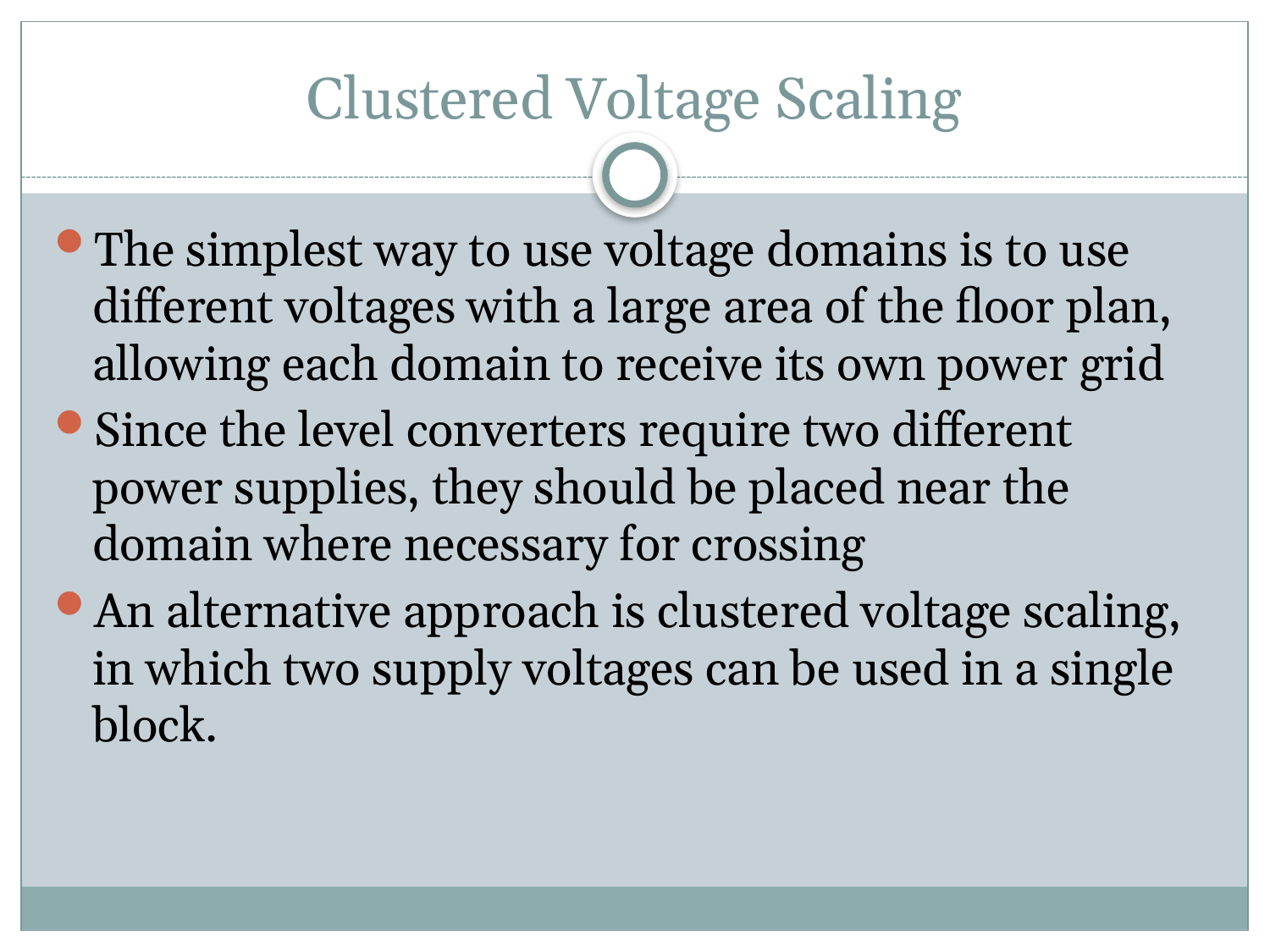

# Clustered Voltage Scaling
The simplest way to use voltage domains is to use different voltages with a large area of the floor plan, allowing each domain to receive its own power grid
Since the level converters require two different power supplies, they should be placed near the domain where necessary for crossing
An alternative approach is clustered voltage scaling, in which two supply voltages can be used in a single block.